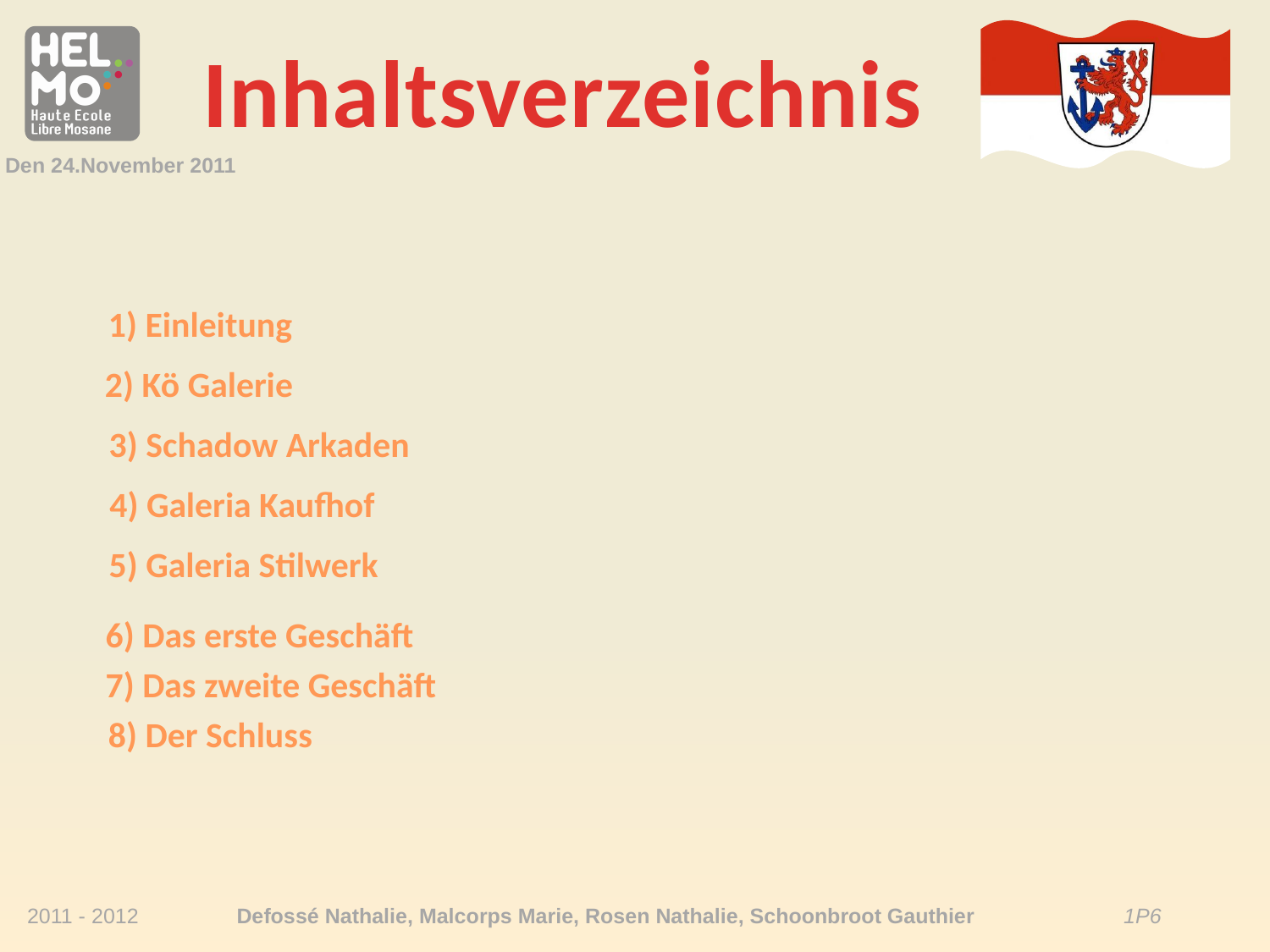

Inhaltsverzeichnis
1) Einleitung
2) Kö Galerie
3) Schadow Arkaden
4) Galeria Kaufhof
5) Galeria Stilwerk
6) Das erste Geschäft
7) Das zweite Geschäft
8) Der Schluss